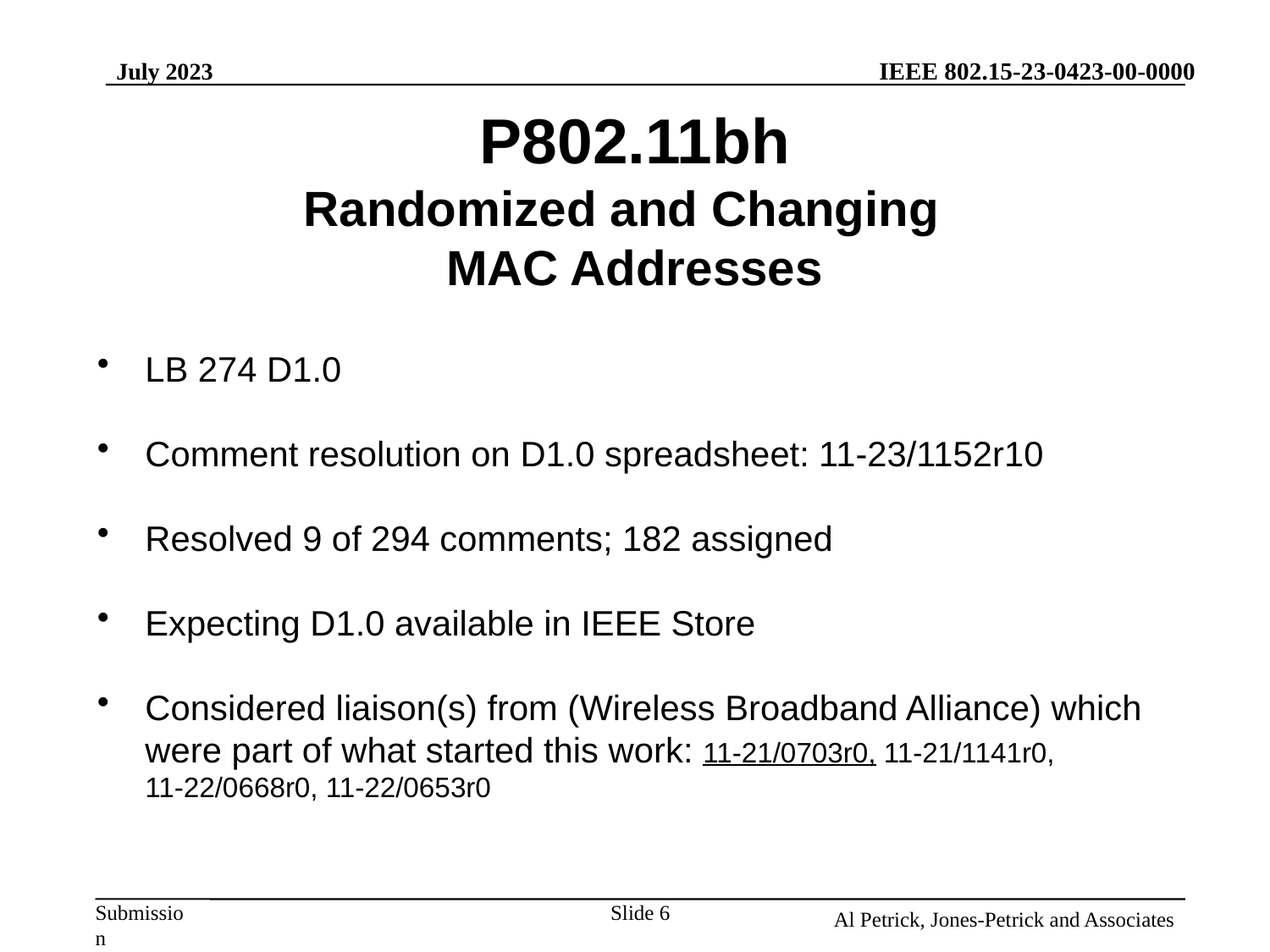

July 2023
# P802.11bh Randomized and Changing MAC Addresses
LB 274 D1.0

Comment resolution on D1.0 spreadsheet: 11-23/1152r10

Resolved 9 of 294 comments; 182 assigned

Expecting D1.0 available in IEEE Store

Considered liaison(s) from (Wireless Broadband Alliance) which were part of what started this work: 11-21/0703r0, 11-21/1141r0,
11-22/0668r0, 11-22/0653r0

Slide 6
Al Petrick, Jones-Petrick and Associates